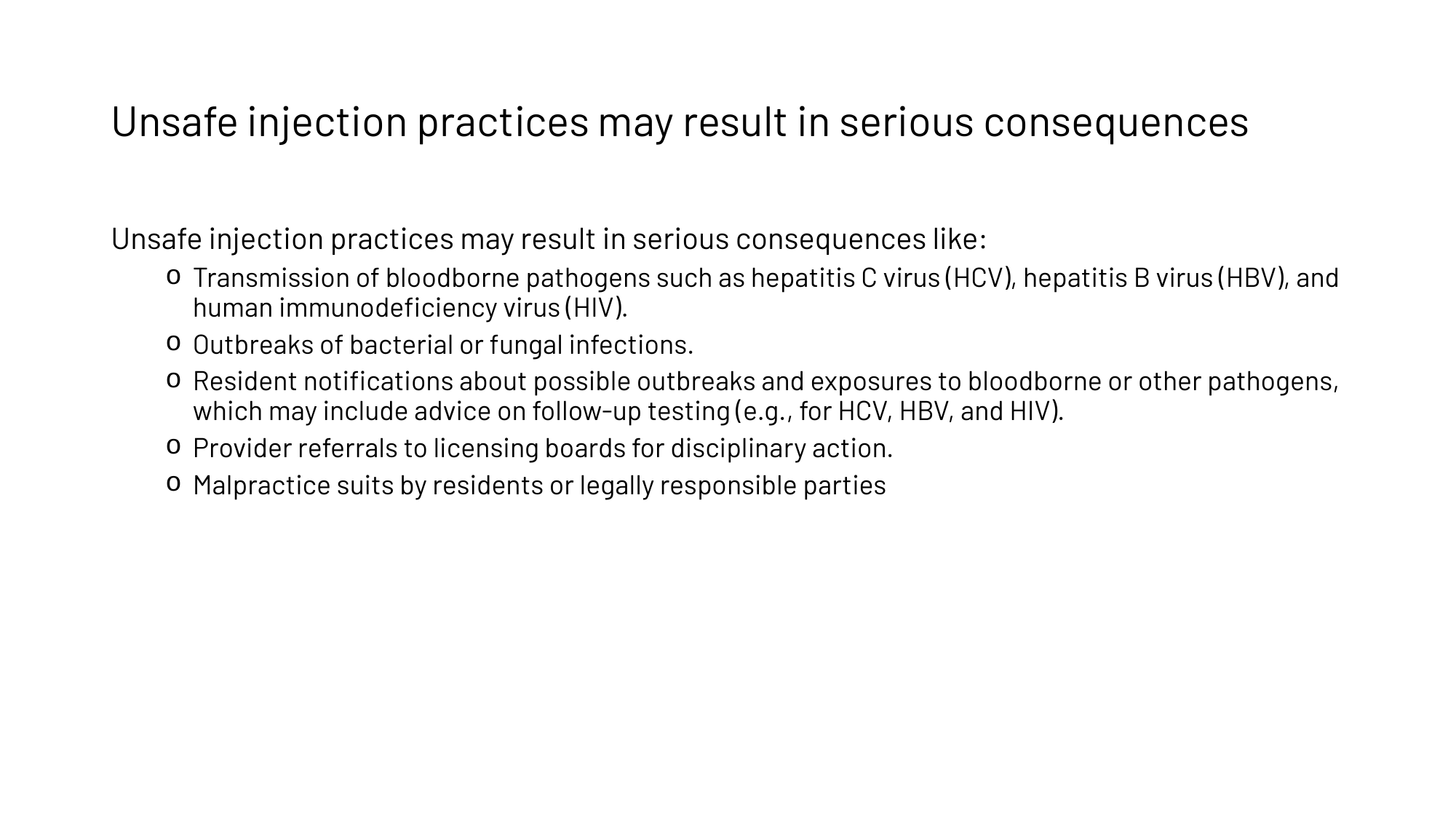

# Unsafe injection practices may result in serious consequences
Unsafe injection practices may result in serious consequences like:
Transmission of bloodborne pathogens such as hepatitis C virus (HCV), hepatitis B virus (HBV), and human immunodeficiency virus (HIV).
Outbreaks of bacterial or fungal infections.
Resident notifications about possible outbreaks and exposures to bloodborne or other pathogens, which may include advice on follow-up testing (e.g., for HCV, HBV, and HIV).
Provider referrals to licensing boards for disciplinary action.
Malpractice suits by residents or legally responsible parties